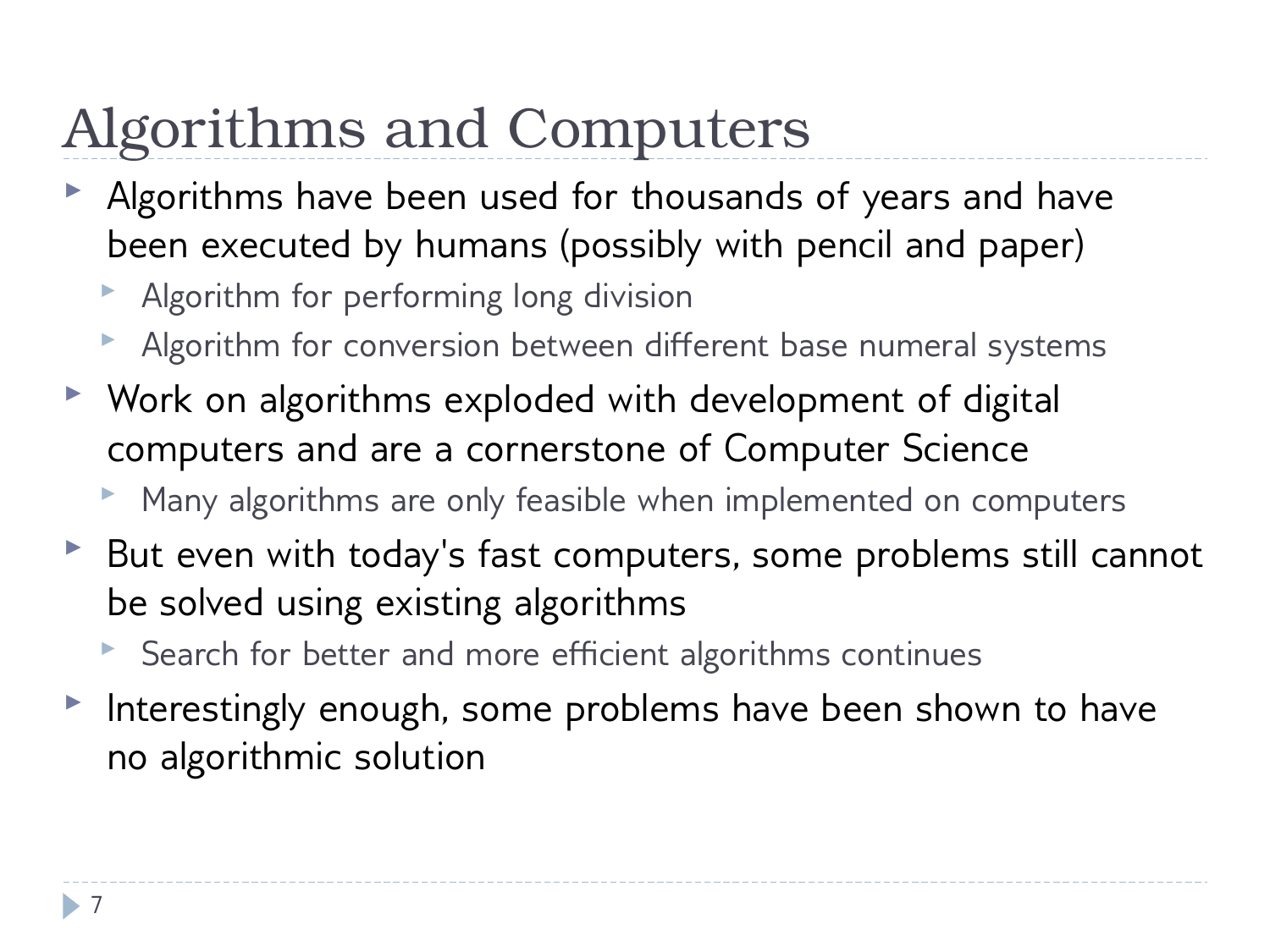

Algorithms and Computers
Algorithms have been used for thousands of years and have been executed by humans (possibly with pencil and paper)
Algorithm for performing long division
Algorithm for conversion between different base numeral systems
Work on algorithms exploded with development of digital computers and are a cornerstone of Computer Science
Many algorithms are only feasible when implemented on computers
But even with today's fast computers, some problems still cannot be solved using existing algorithms
Search for better and more efficient algorithms continues
Interestingly enough, some problems have been shown to have no algorithmic solution
7